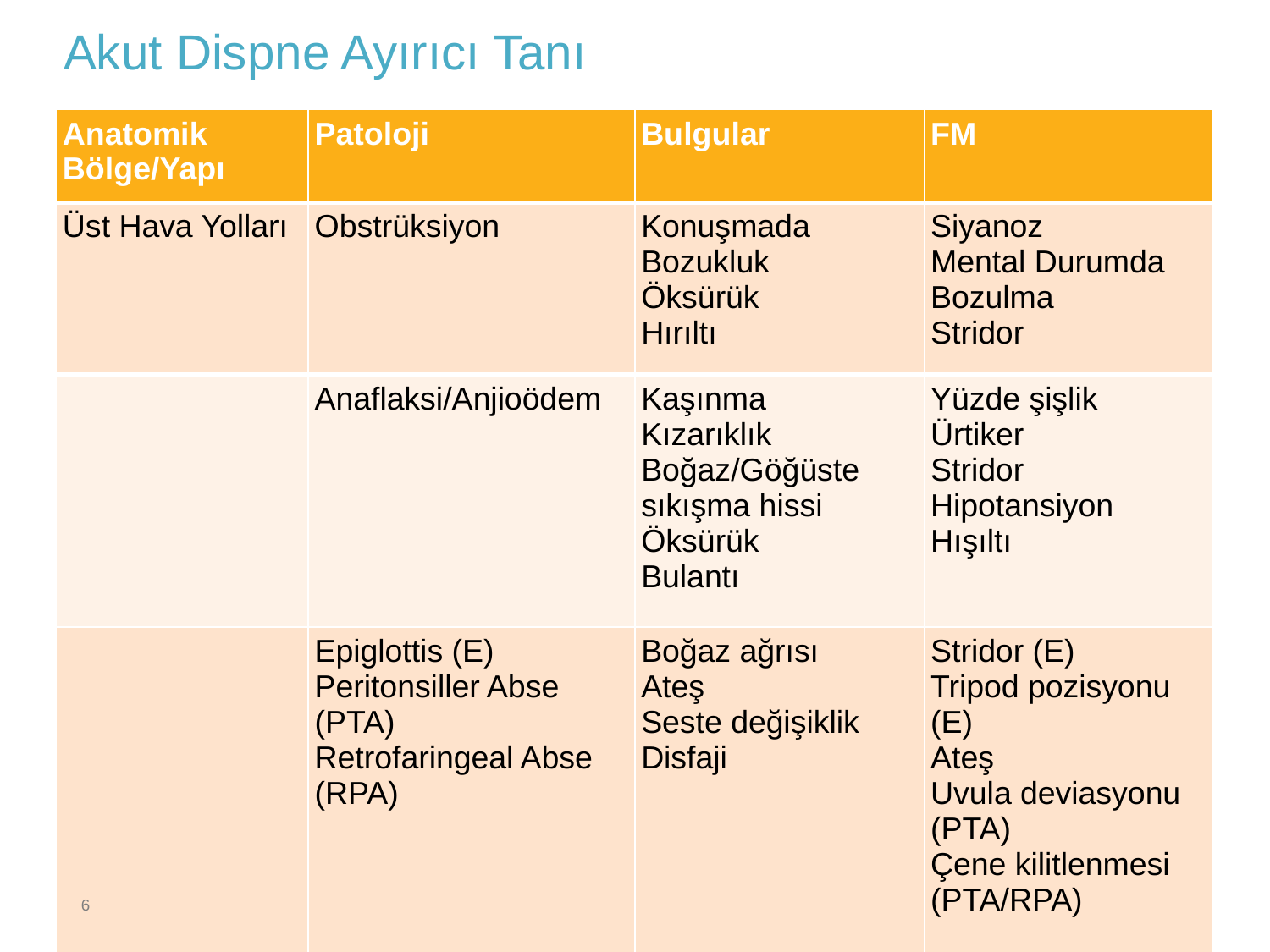

Akut Dispne Ayırıcı Tanı

| Anatomik Bölge/Yapı | Patoloji | Bulgular | FM |
| --- | --- | --- | --- |
| Üst Hava Yolları | Obstrüksiyon | Konuşmada Bozukluk Öksürük Hırıltı | Siyanoz Mental Durumda Bozulma Stridor |
|  | Anaflaksi/Anjioödem | Kaşınma Kızarıklık Boğaz/Göğüste sıkışma hissi Öksürük Bulantı | Yüzde şişlik Ürtiker Stridor Hipotansiyon Hışıltı |
|  | Epiglottis (E) Peritonsiller Abse (PTA) Retrofaringeal Abse (RPA) | Boğaz ağrısı Ateş Seste değişiklik Disfaji | Stridor (E) Tripod pozisyonu (E) Ateş Uvula deviasyonu (PTA) Çene kilitlenmesi (PTA/RPA) |
6